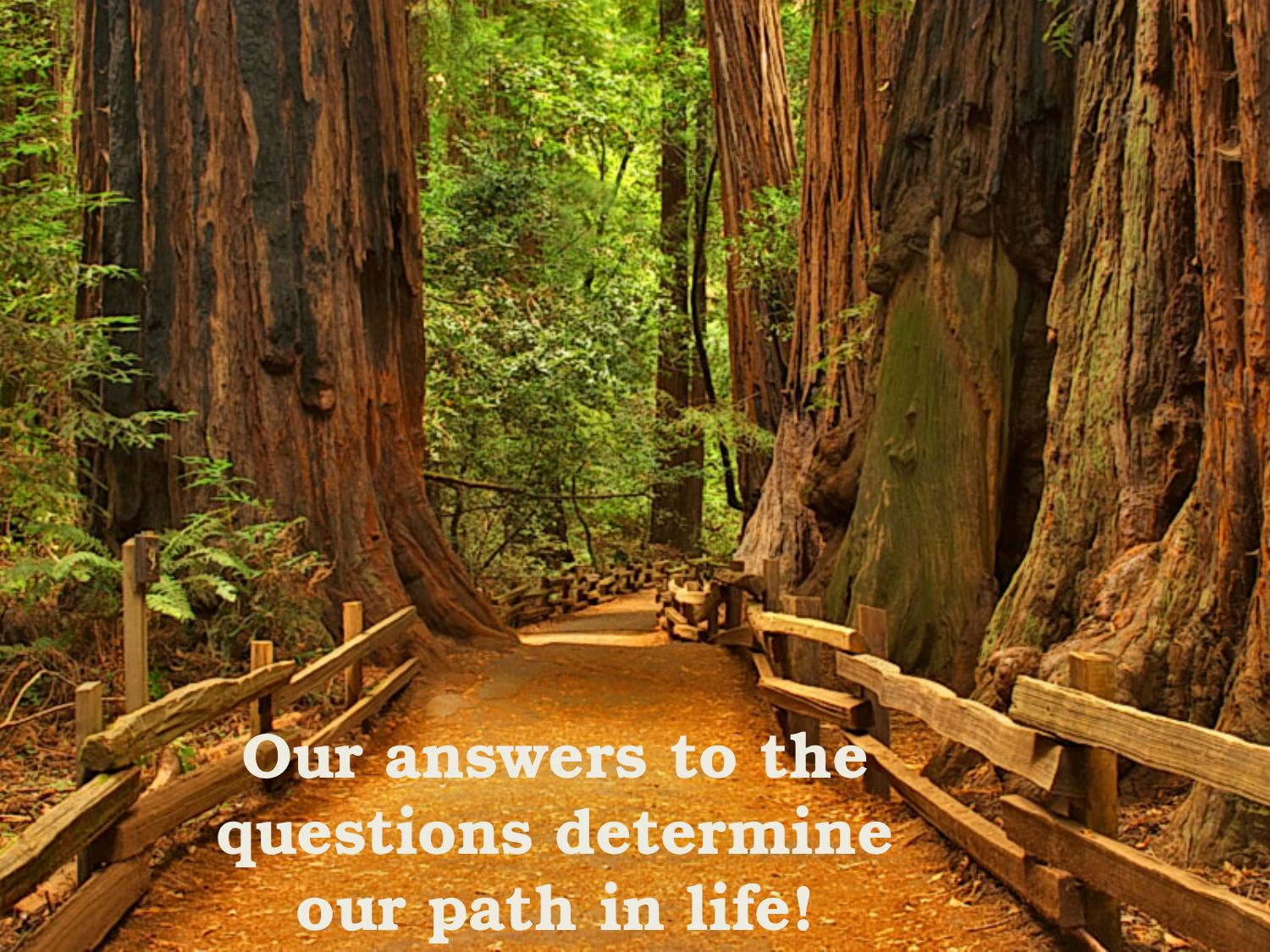

Our answers to the questions determine our path in life!